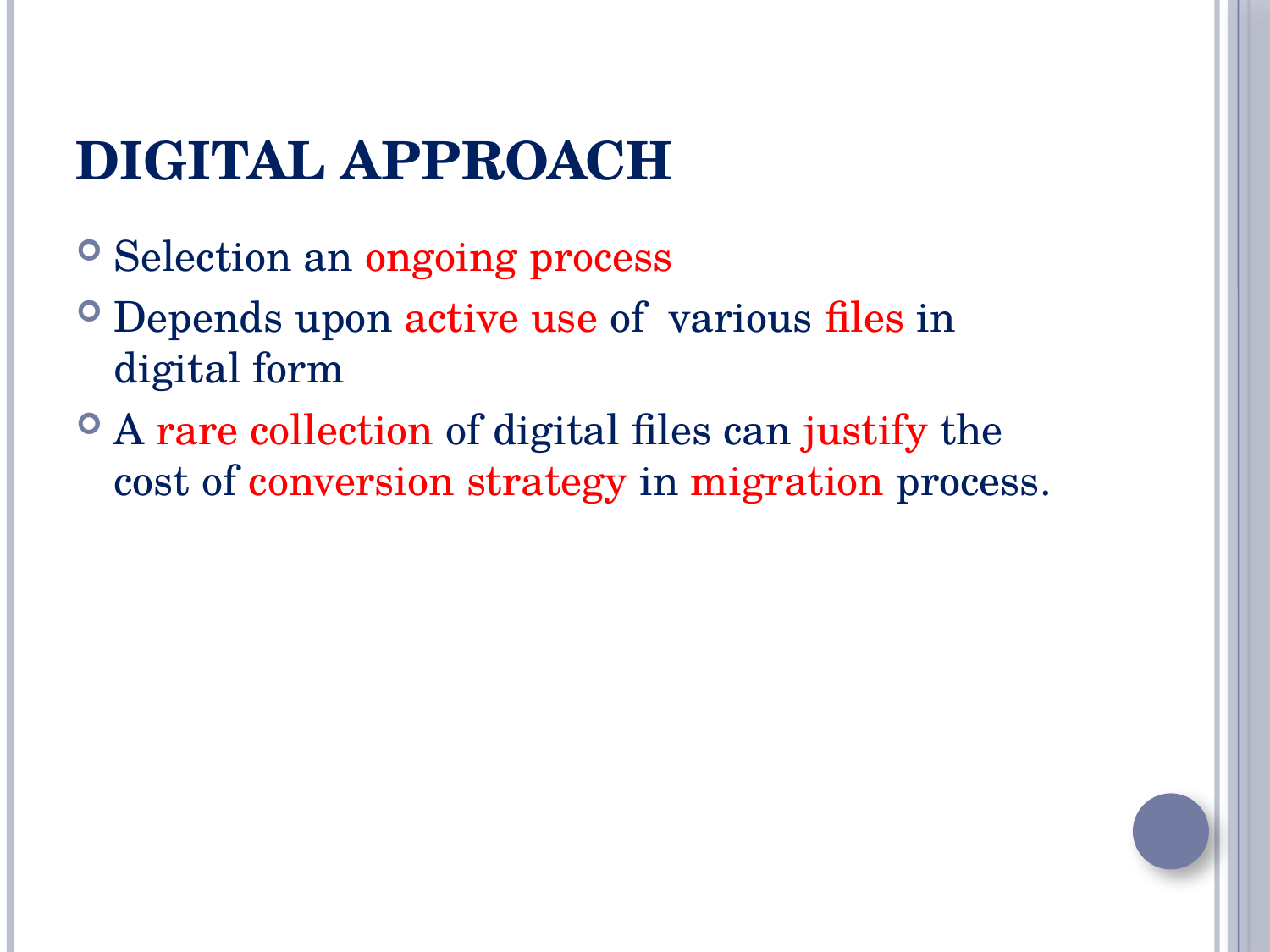

# Digital approach
Selection an ongoing process
Depends upon active use of  various files in digital form
A rare collection of digital files can justify the cost of conversion strategy in migration process.